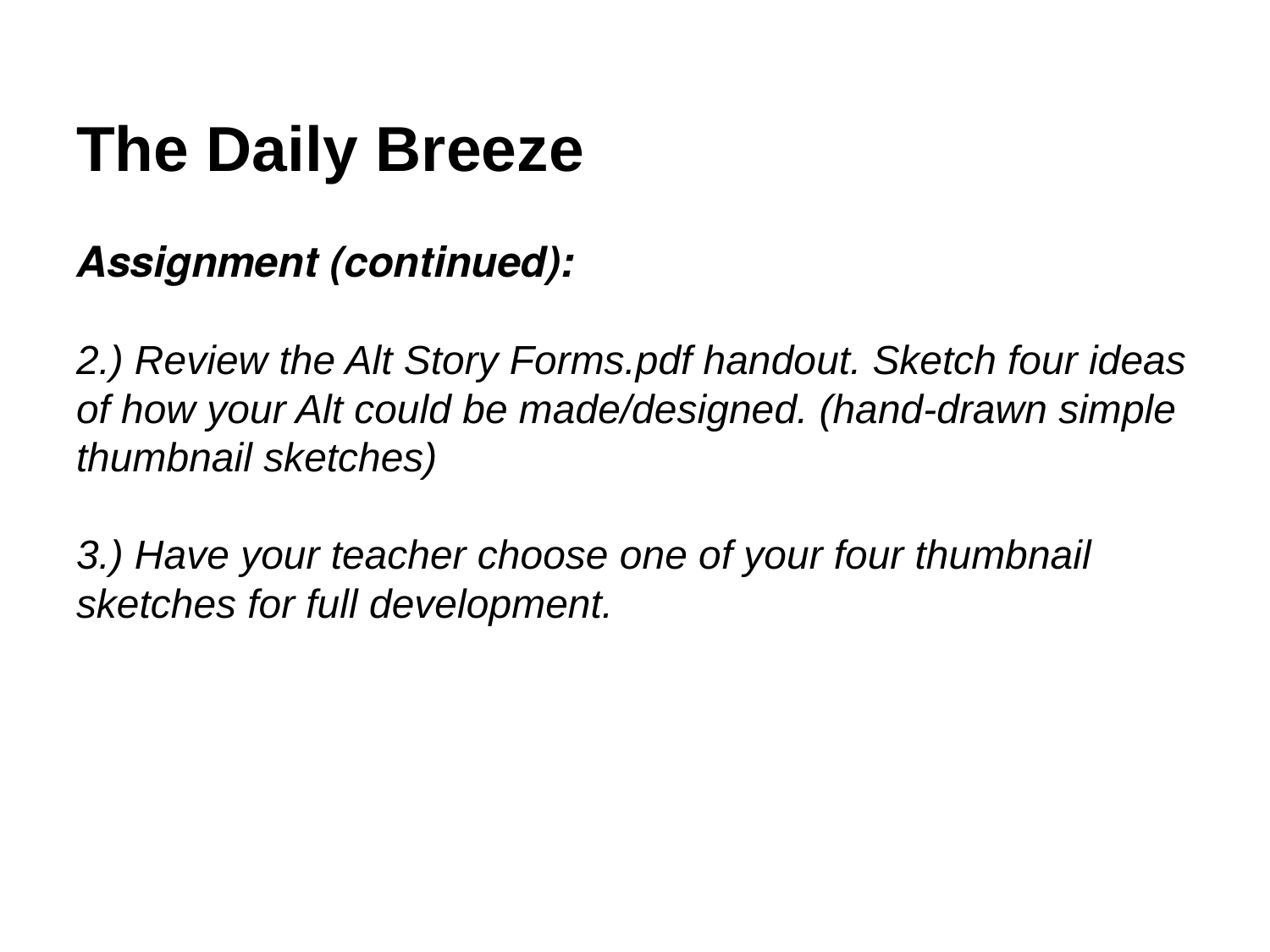

# The Daily Breeze
Assignment (continued):

2.) Review the Alt Story Forms.pdf handout. Sketch four ideas of how your Alt could be made/designed. (hand-drawn simple thumbnail sketches)

3.) Have your teacher choose one of your four thumbnail sketches for full development.